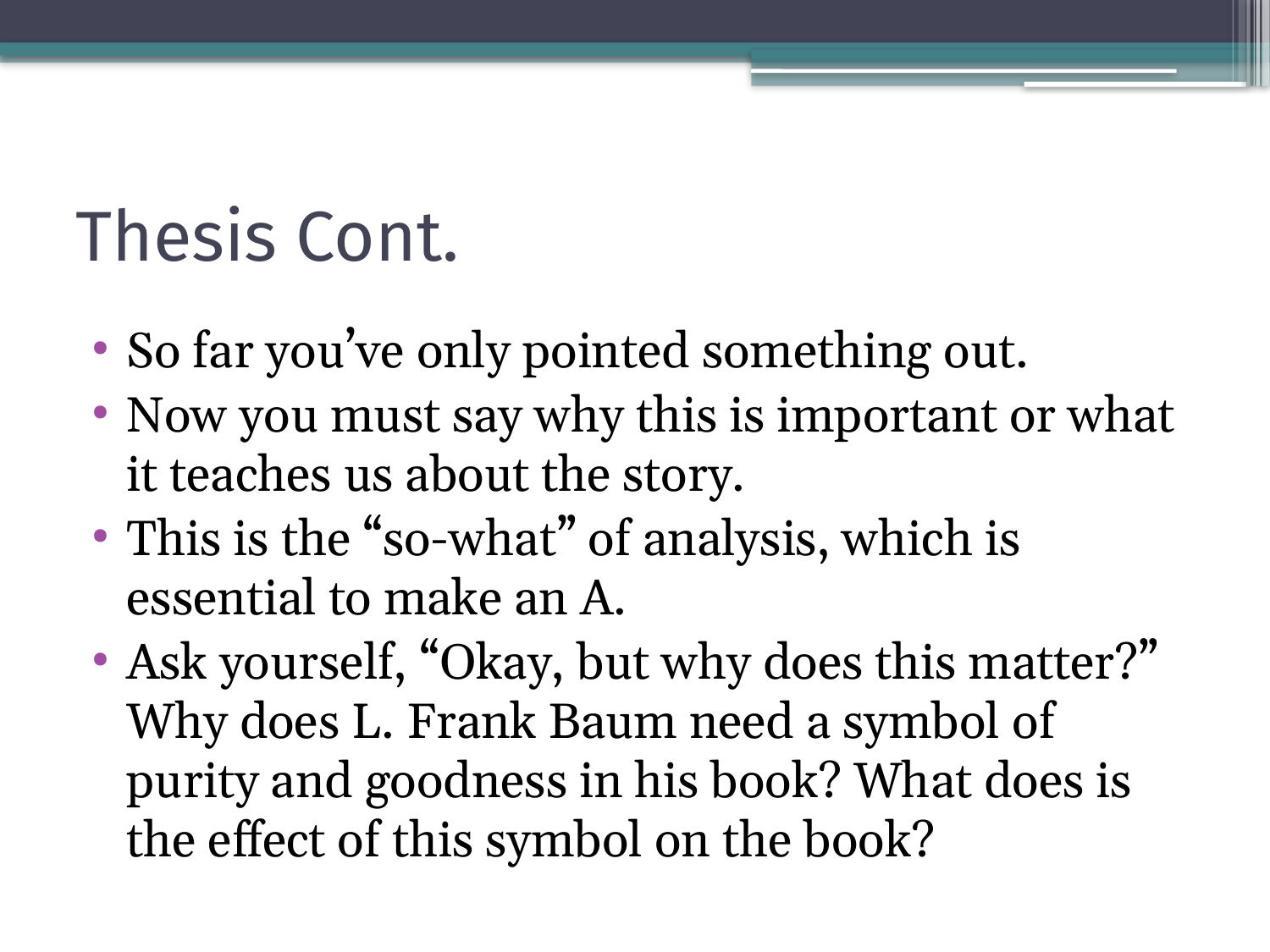

# Thesis Cont.
So far you’ve only pointed something out.
Now you must say why this is important or what it teaches us about the story.
This is the “so-what” of analysis, which is essential to make an A.
Ask yourself, “Okay, but why does this matter?” Why does L. Frank Baum need a symbol of purity and goodness in his book? What does is the effect of this symbol on the book?